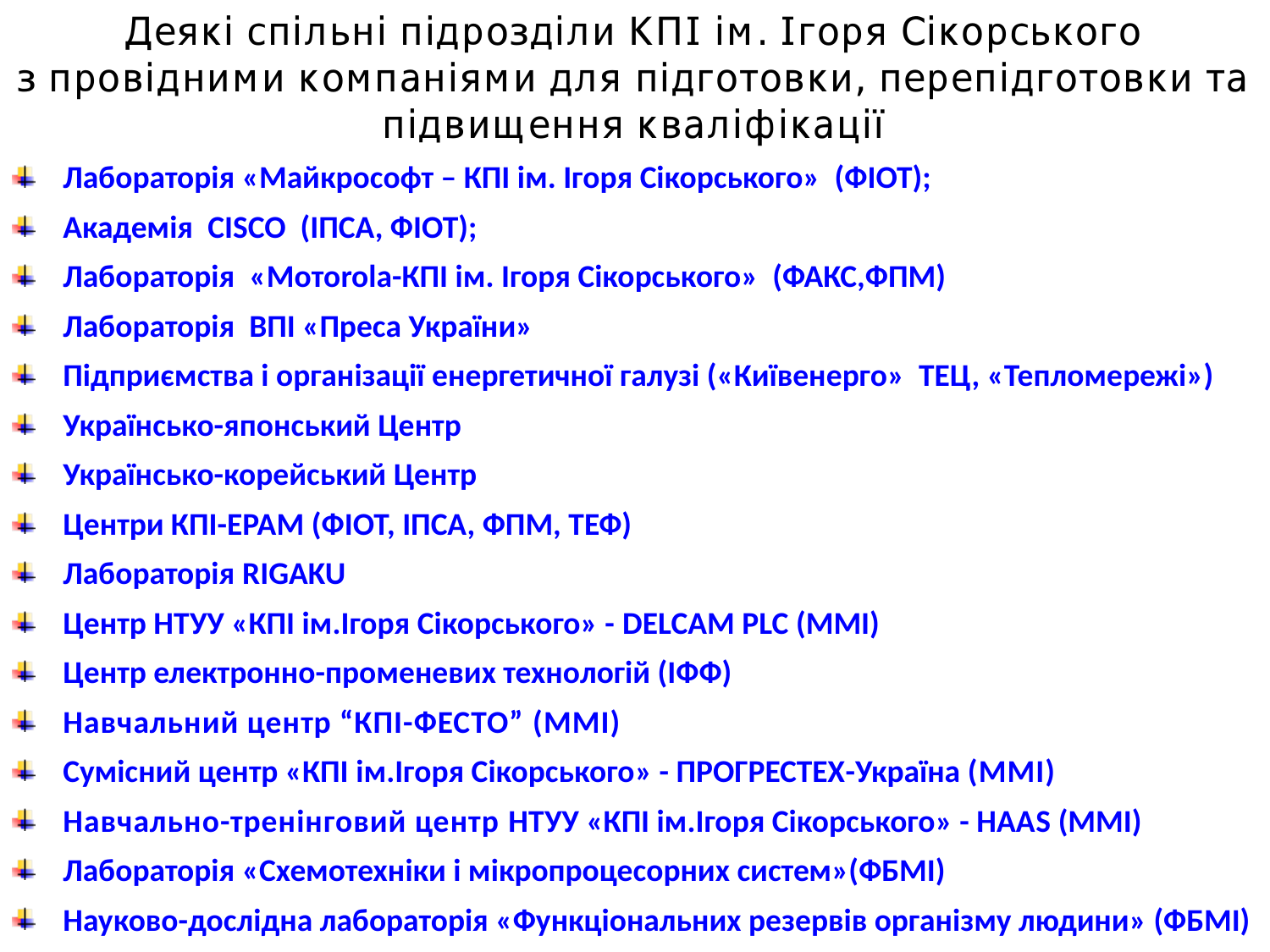

Деякі спільні підрозділи КПІ ім. Ігоря Сікорського
з провідними компаніями для підготовки, перепідготовки та підвищення кваліфікації
Лабораторія «Майкрософт – КПІ ім. Ігоря Сікорського»  (ФІОТ);
Академія  CISCO  (IПСА, ФІОТ);
Лабораторія  «Mотоrola-КПІ ім. Ігоря Сікорського»  (ФАКС,ФПМ)
Лабораторія  ВПІ «Преса України»
Підприємства і організації енергетичної галузі («Київенерго»  ТЕЦ, «Тепломережі»)
Українсько-японський Центр
Українсько-корейський Центр
Центри КПІ-EPAM (ФІОТ, ІПСА, ФПМ, ТЕФ)
Лабораторія RIGAKU
Центр НТУУ «КПІ ім.Ігоря Сікорського» - DELCAM PLC (ММІ)
Центр електронно-променевих технологій (ІФФ)
Навчальний центр “КПІ-ФЕСТО” (ММІ)
Сумісний центр «КПІ ім.Ігоря Сікорського» - ПРОГРЕСТЕХ-Україна (ММІ)
Навчально-тренінговий центр НТУУ «КПІ ім.Ігоря Сікорського» - НААS (ММІ)
Лабораторія «Схемотехніки і мікропроцесорних систем»(ФБМІ)
Науково-дослідна лабораторія «Функціональних резервів організму людини» (ФБМІ)